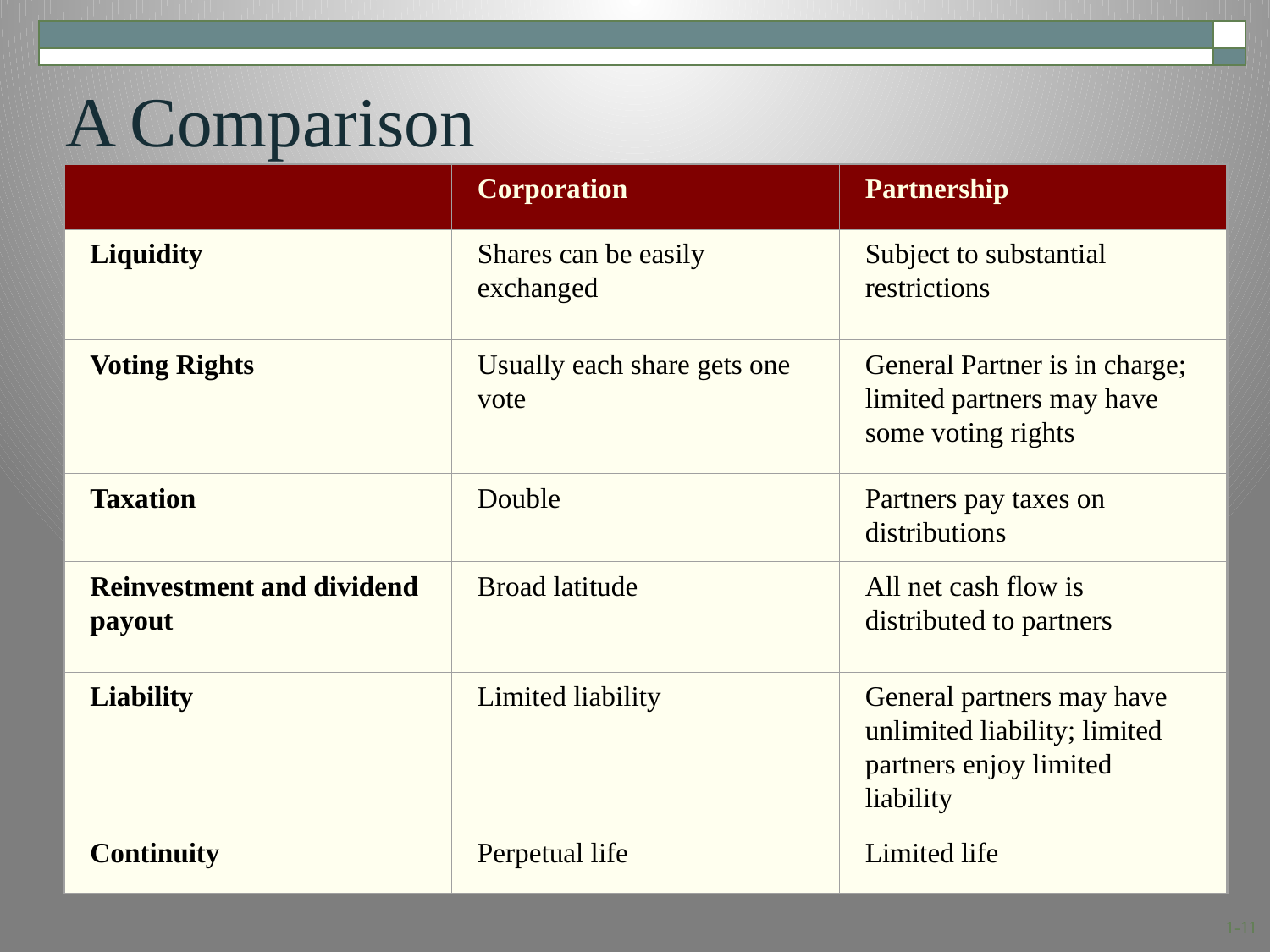

# A Comparison

Corporation

Partnership

Liquidity

Shares can be easily exchanged

Subject to substantial restrictions

Voting Rights

Usually each share gets one vote

General Partner is in charge; limited partners may have some voting rights

Taxation

Double

Partners pay taxes on distributions

Reinvestment and dividend payout

Broad latitude

All net cash flow is distributed to partners

Liability

Limited liability

General partners may have unlimited liability; limited partners enjoy limited liability

Continuity

Perpetual life

Limited life